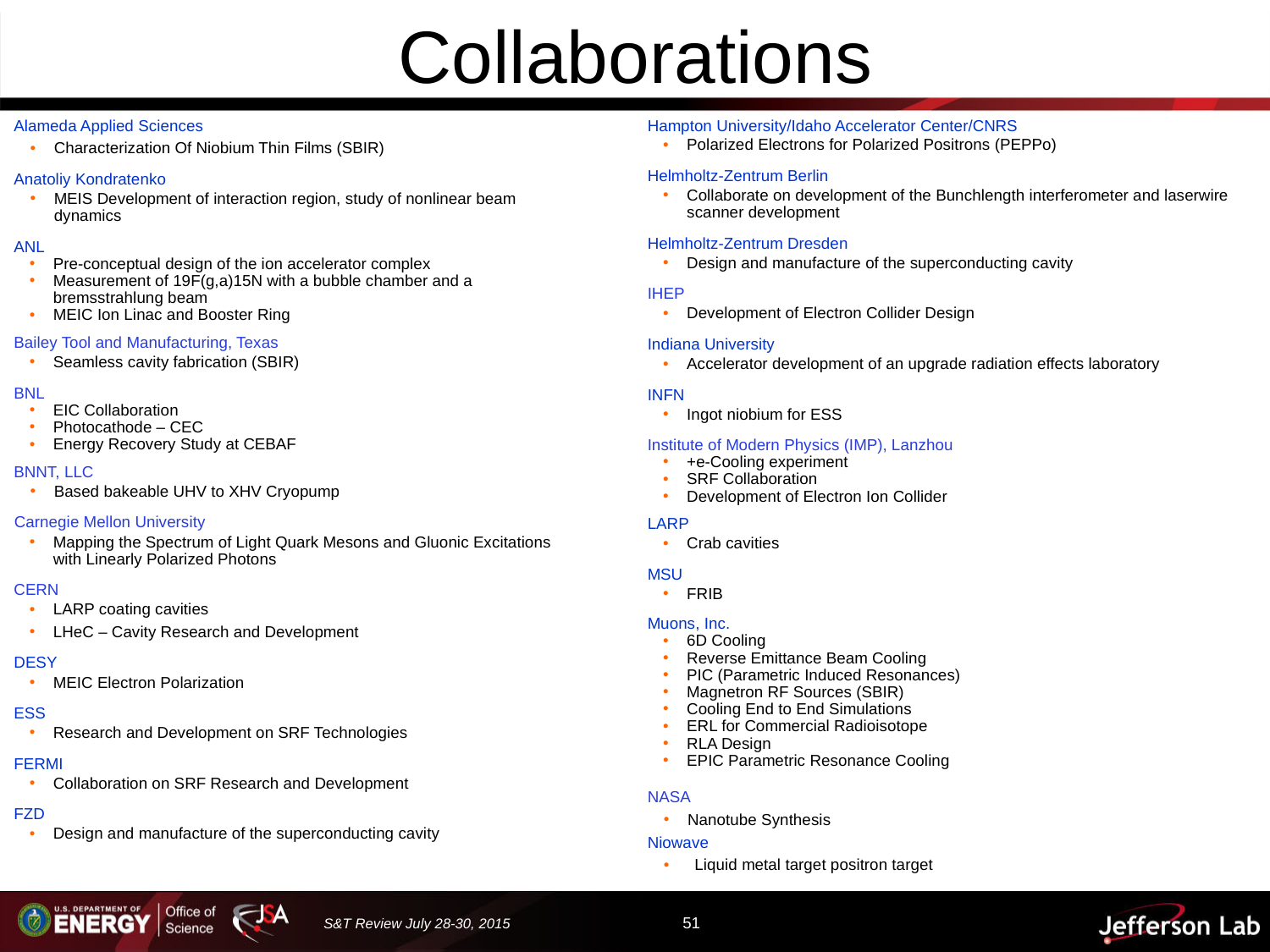

# Collaborations

Alameda Applied Sciences
Characterization Of Niobium Thin Films (SBIR)
Anatoliy Kondratenko
MEIS Development of interaction region, study of nonlinear beam dynamics
ANL
Pre-conceptual design of the ion accelerator complex
Measurement of 19F(g,a)15N with a bubble chamber and a bremsstrahlung beam
MEIC Ion Linac and Booster Ring
Bailey Tool and Manufacturing, Texas
Seamless cavity fabrication (SBIR)
BNL
EIC Collaboration
Photocathode – CEC
Energy Recovery Study at CEBAF
BNNT, LLC
Based bakeable UHV to XHV Cryopump
Carnegie Mellon University
Mapping the Spectrum of Light Quark Mesons and Gluonic Excitations with Linearly Polarized Photons
CERN
LARP coating cavities
LHeC – Cavity Research and Development
DESY
MEIC Electron Polarization
ESS
Research and Development on SRF Technologies
FERMI
Collaboration on SRF Research and Development
FZD
Design and manufacture of the superconducting cavity
Hampton University/Idaho Accelerator Center/CNRS
Polarized Electrons for Polarized Positrons (PEPPo)
Helmholtz-Zentrum Berlin
Collaborate on development of the Bunchlength interferometer and laserwire scanner development
Helmholtz-Zentrum Dresden
Design and manufacture of the superconducting cavity
IHEP
Development of Electron Collider Design
Indiana University
Accelerator development of an upgrade radiation effects laboratory
INFN
Ingot niobium for ESS
Institute of Modern Physics (IMP), Lanzhou
+e-Cooling experiment
SRF Collaboration
Development of Electron Ion Collider
LARP
Crab cavities
MSU
FRIB
Muons, Inc.
6D Cooling
Reverse Emittance Beam Cooling
PIC (Parametric Induced Resonances)
Magnetron RF Sources (SBIR)
Cooling End to End Simulations
ERL for Commercial Radioisotope
RLA Design
EPIC Parametric Resonance Cooling

NASA
Nanotube Synthesis
Niowave
Liquid metal target positron target
S&T Review July 28-30, 2015
51